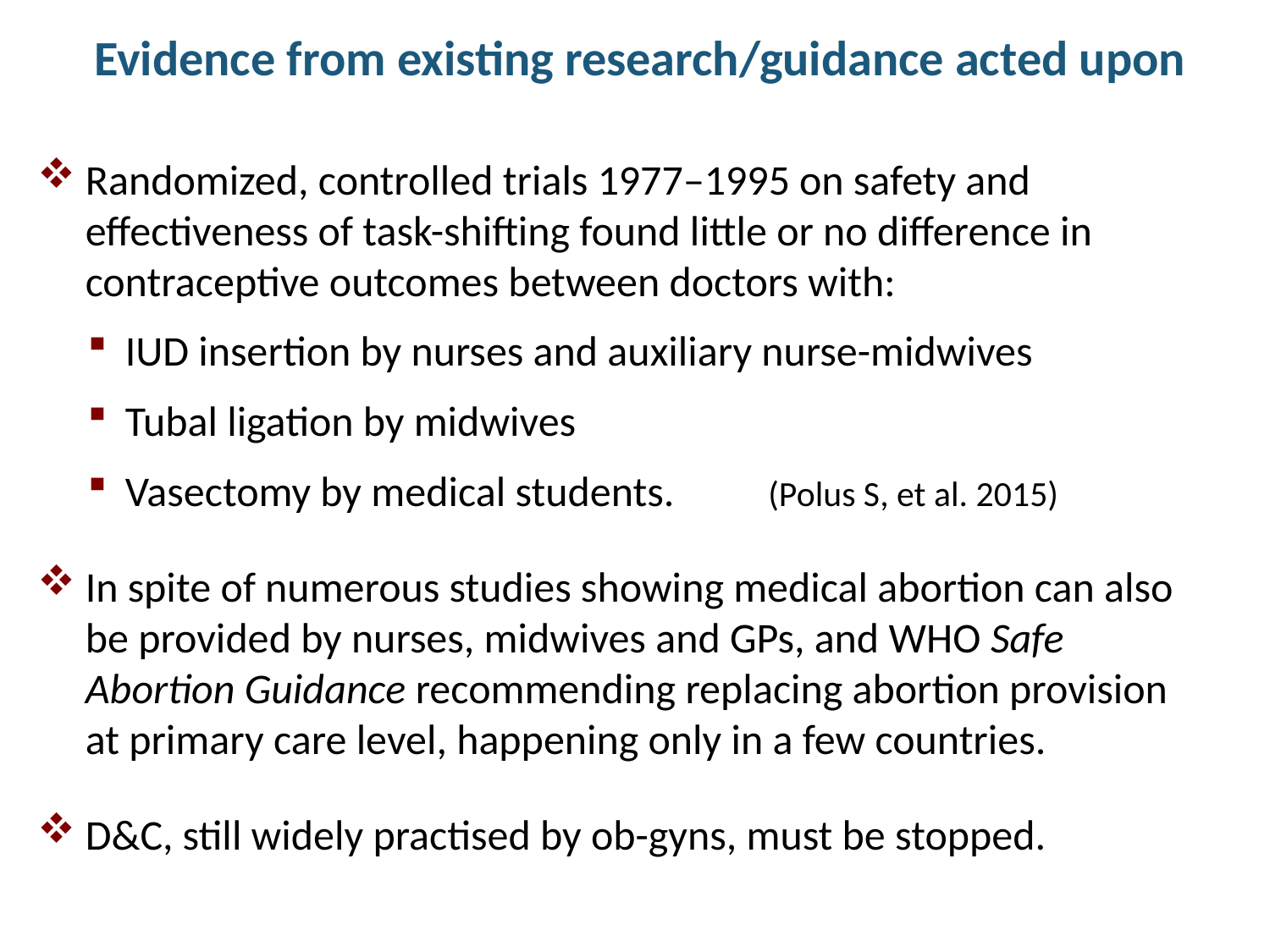

# Evidence from existing research/guidance acted upon
Randomized, controlled trials 1977‒1995 on safety and effectiveness of task-shifting found little or no difference in contraceptive outcomes between doctors with:
IUD insertion by nurses and auxiliary nurse-midwives
Tubal ligation by midwives
Vasectomy by medical students.	 (Polus S, et al. 2015)

In spite of numerous studies showing medical abortion can also be provided by nurses, midwives and GPs, and WHO Safe Abortion Guidance recommending replacing abortion provision at primary care level, happening only in a few countries.

D&C, still widely practised by ob-gyns, must be stopped.